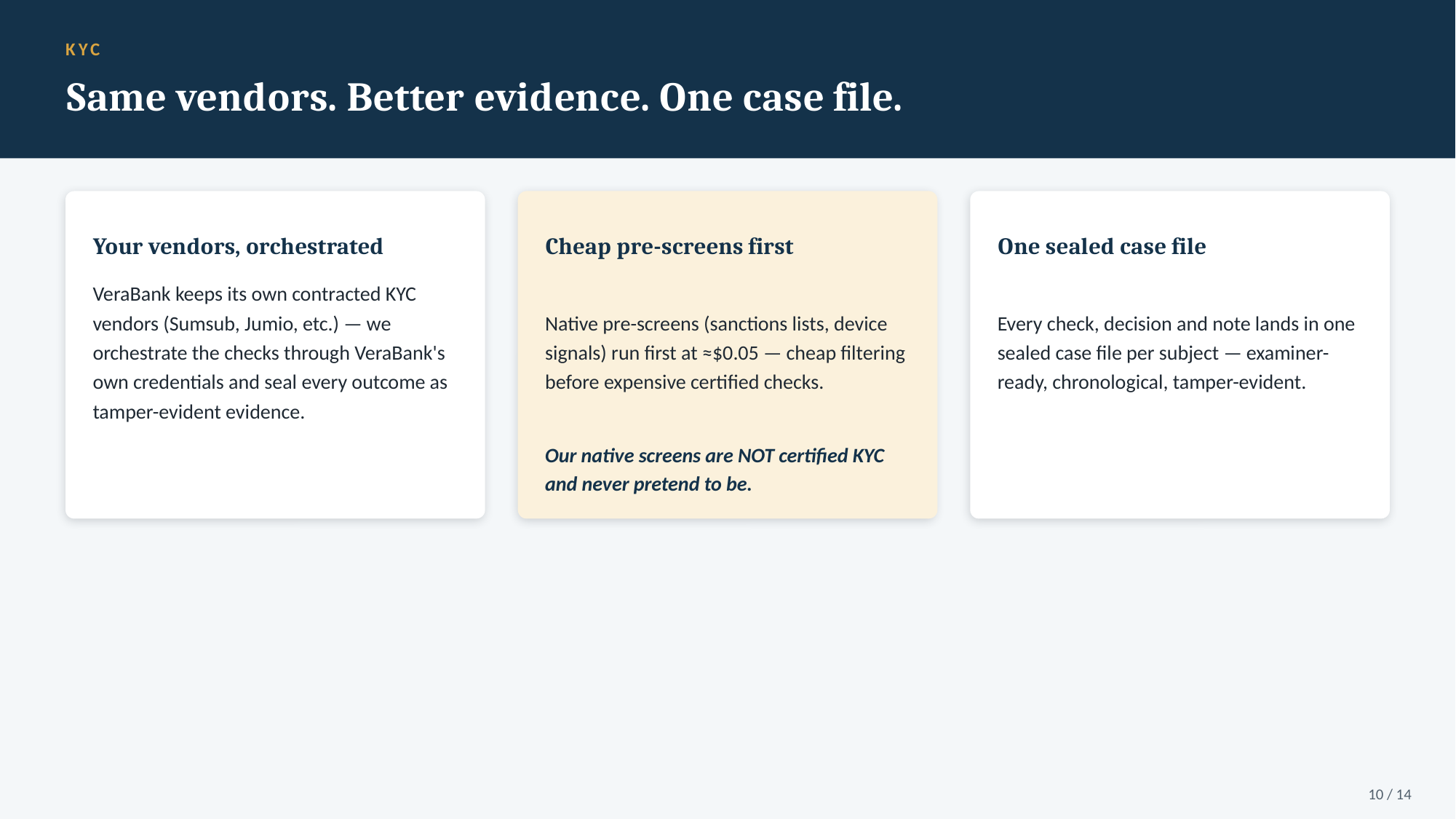

KYC
Same vendors. Better evidence. One case file.

Your vendors, orchestrated
Cheap pre-screens first
One sealed case file
VeraBank keeps its own contracted KYC vendors (Sumsub, Jumio, etc.) — we orchestrate the checks through VeraBank's own credentials and seal every outcome as tamper-evident evidence.
Native pre-screens (sanctions lists, device signals) run first at ≈$0.05 — cheap filtering before expensive certified checks.
Every check, decision and note lands in one sealed case file per subject — examiner-ready, chronological, tamper-evident.
Our native screens are NOT certified KYC and never pretend to be.
10 / 14